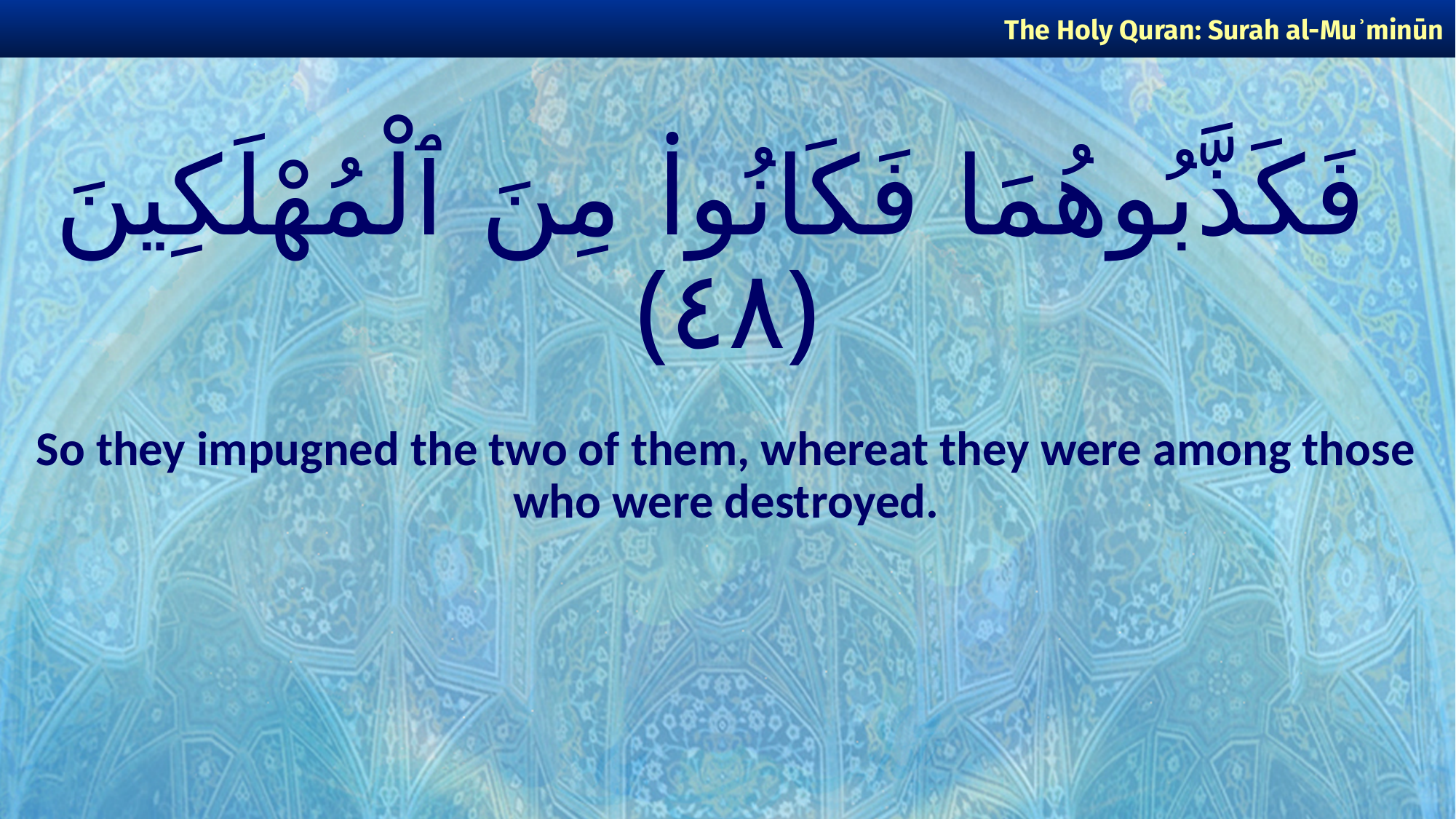

The Holy Quran: Surah al-Muʾminūn
# فَكَذَّبُوهُمَا فَكَانُوا۟ مِنَ ٱلْمُهْلَكِينَ ﴿٤٨﴾
So they impugned the two of them, whereat they were among those who were destroyed.